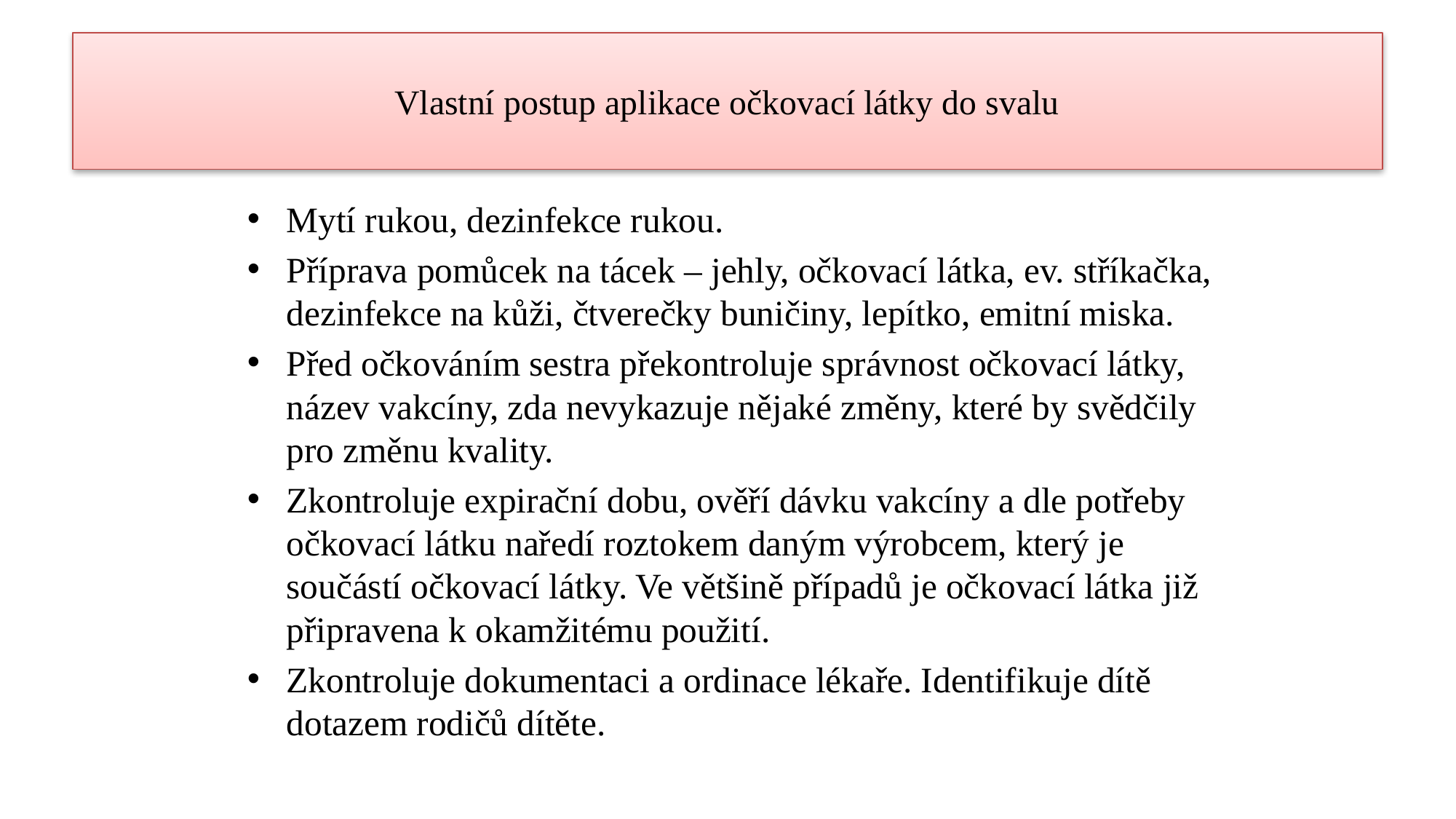

# Vlastní postup aplikace očkovací látky do svalu
Mytí rukou, dezinfekce rukou.
Příprava pomůcek na tácek – jehly, očkovací látka, ev. stříkačka, dezinfekce na kůži, čtverečky buničiny, lepítko, emitní miska.
Před očkováním sestra překontroluje správnost očkovací látky, název vakcíny, zda nevykazuje nějaké změny, které by svědčily pro změnu kvality.
Zkontroluje expirační dobu, ověří dávku vakcíny a dle potřeby očkovací látku naředí roztokem daným výrobcem, který je součástí očkovací látky. Ve většině případů je očkovací látka již připravena k okamžitému použití.
Zkontroluje dokumentaci a ordinace lékaře. Identifikuje dítě dotazem rodičů dítěte.